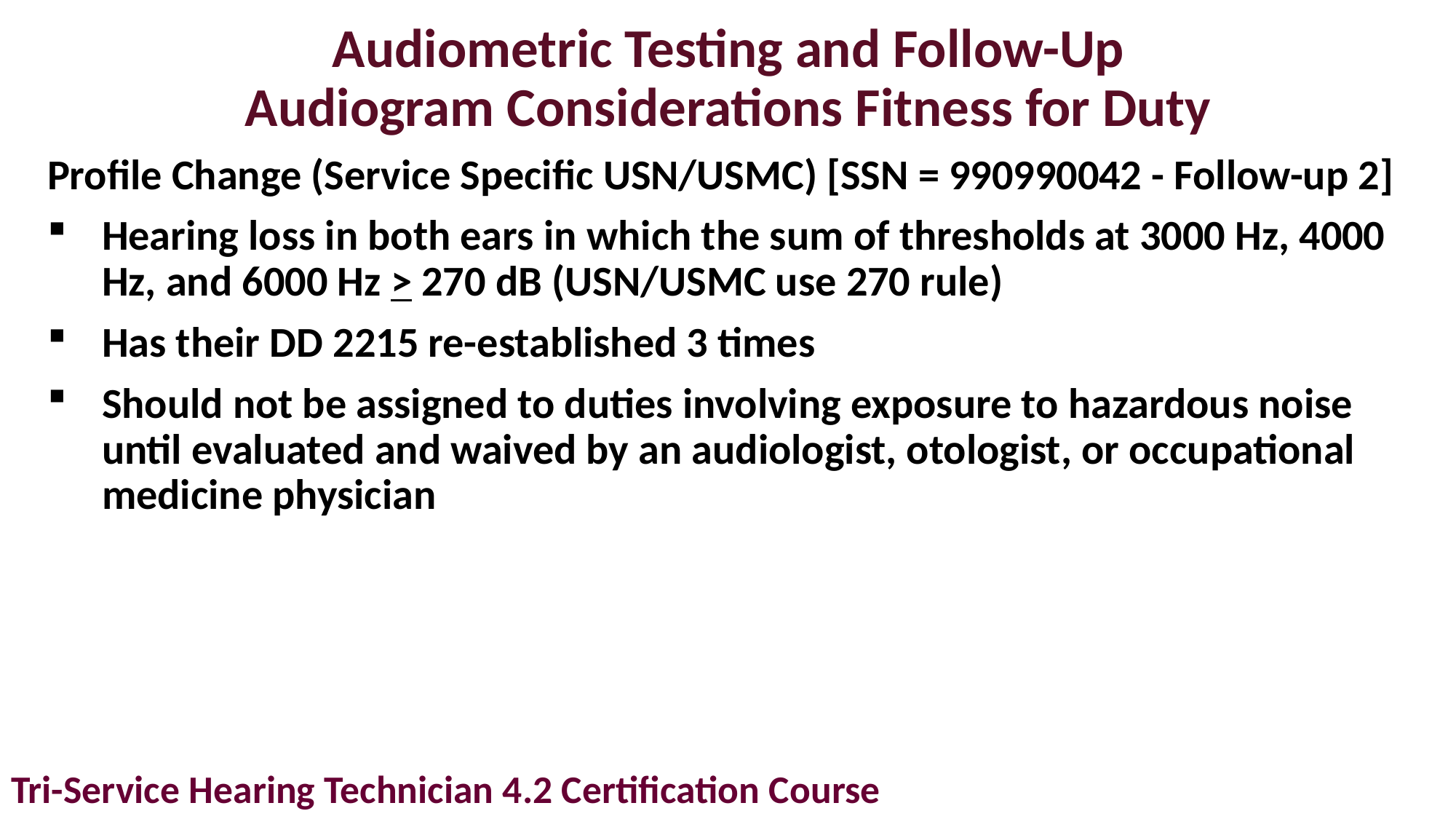

# Audiometric Testing and Follow-Up Audiogram Considerations Fitness for Duty
Profile Change (Service Specific USN/USMC) [SSN = 990990042 - Follow-up 2]
Hearing loss in both ears in which the sum of thresholds at 3000 Hz, 4000 Hz, and 6000 Hz > 270 dB (USN/USMC use 270 rule)
Has their DD 2215 re-established 3 times
Should not be assigned to duties involving exposure to hazardous noise until evaluated and waived by an audiologist, otologist, or occupational medicine physician
Tri-Service Hearing Technician 4.2 Certification Course